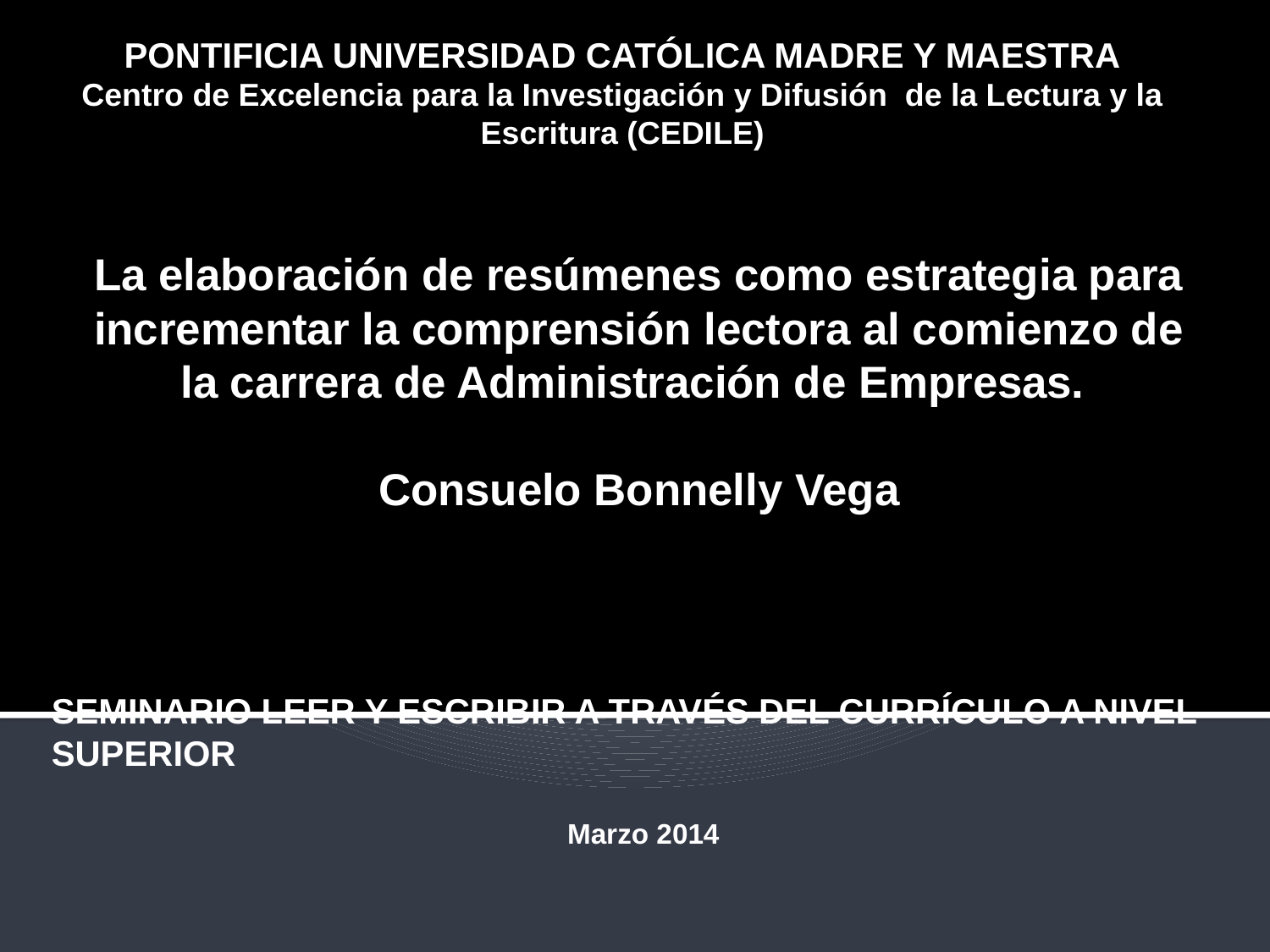

PONTIFICIA UNIVERSIDAD CATÓLICA MADRE Y MAESTRA
Centro de Excelencia para la Investigación y Difusión  de la Lectura y la Escritura (CEDILE)

# La elaboración de resúmenes como estrategia para incrementar la comprensión lectora al comienzo de la carrera de Administración de Empresas.   Consuelo Bonnelly Vega
SEMINARIO LEER Y ESCRIBIR A TRAVÉS DEL CURRÍCULO A NIVEL SUPERIOR

Marzo 2014